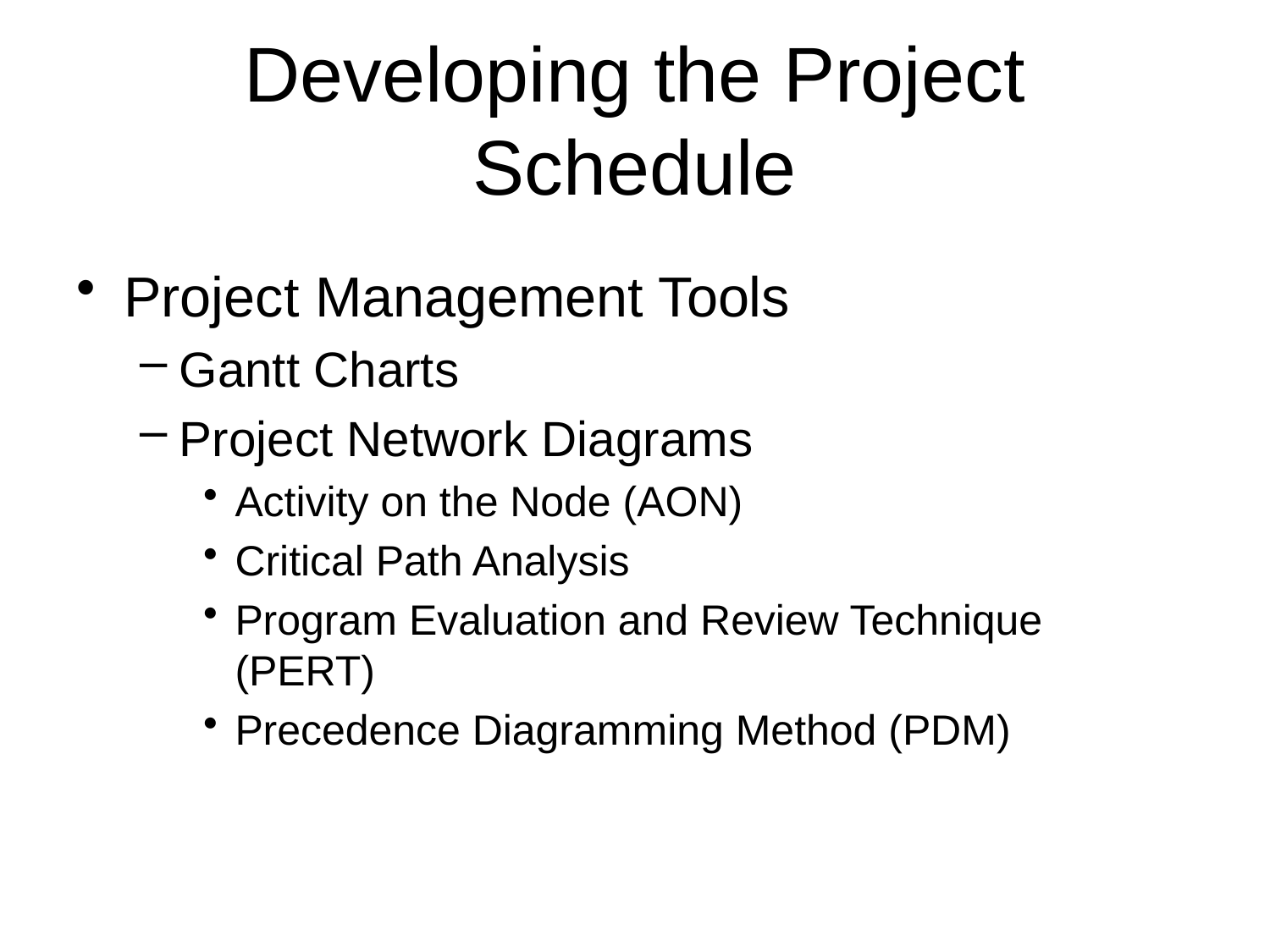

# Developing the Project Schedule
Project Management Tools
Gantt Charts
Project Network Diagrams
Activity on the Node (AON)
Critical Path Analysis
Program Evaluation and Review Technique (PERT)
Precedence Diagramming Method (PDM)